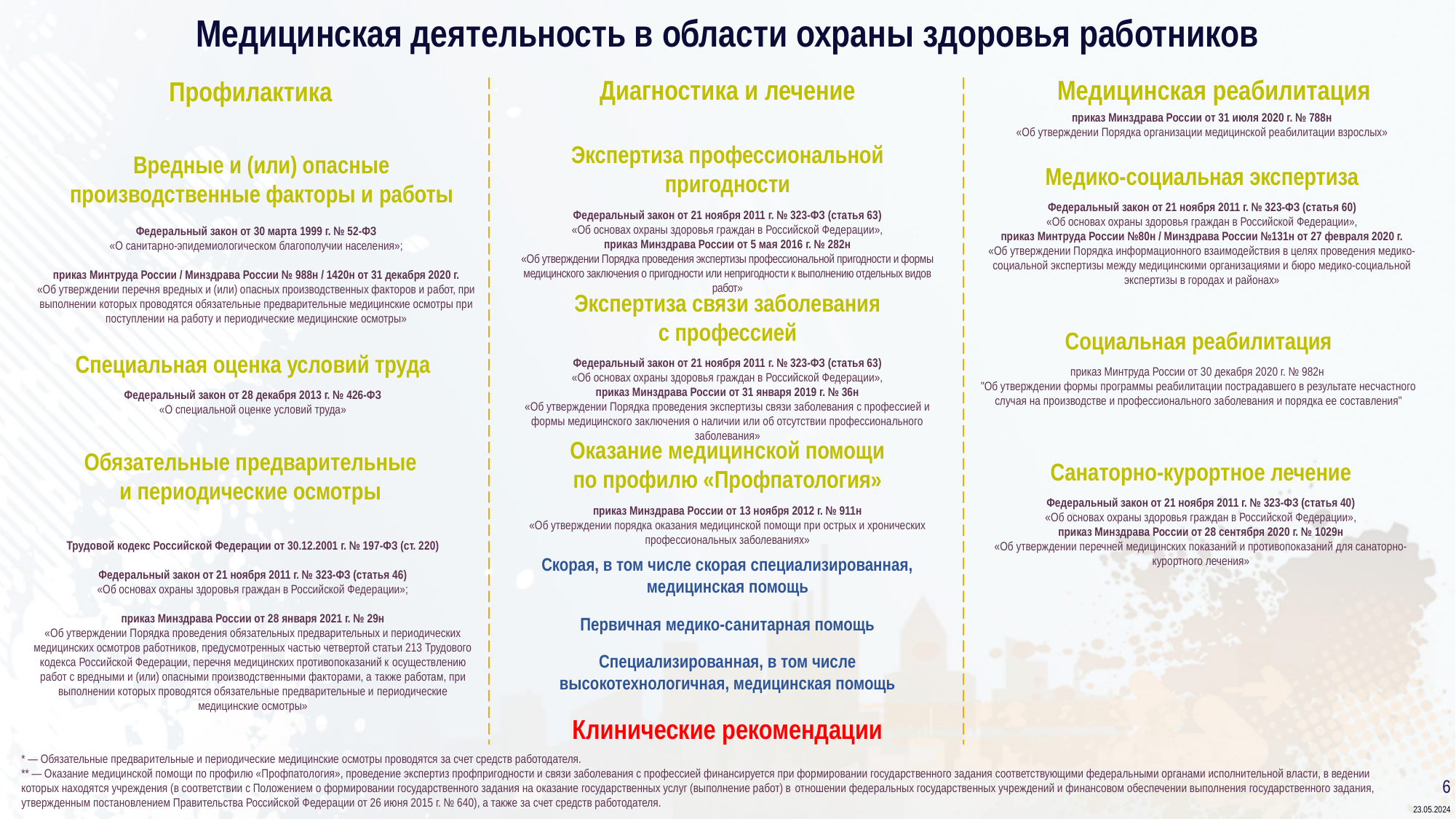

# Медицинская деятельность в области охраны здоровья работников
Диагностика и лечение
Медицинская реабилитация
Профилактика
приказ Минздрава России от 31 июля 2020 г. № 788н
«Об утверждении Порядка организации медицинской реабилитации взрослых»
Экспертиза профессиональной пригодности
Федеральный закон от 21 ноября 2011 г. № 323-ФЗ (статья 63)
«Об основах охраны здоровья граждан в Российской Федерации»,
приказ Минздрава России от 5 мая 2016 г. № 282н
«Об утверждении Порядка проведения экспертизы профессиональной пригодности и формы медицинского заключения о пригодности или непригодности к выполнению отдельных видов работ»
Вредные и (или) опасные производственные факторы и работы
Федеральный закон от 30 марта 1999 г. № 52-ФЗ
«О санитарно-эпидемиологическом благополучии населения»;

приказ Минтруда России / Минздрава России № 988н / 1420н от 31 декабря 2020 г.
«Об утверждении перечня вредных и (или) опасных производственных факторов и работ, при выполнении которых проводятся обязательные предварительные медицинские осмотры при поступлении на работу и периодические медицинские осмотры»
Медико-социальная экспертиза
Федеральный закон от 21 ноября 2011 г. № 323-ФЗ (статья 60)
«Об основах охраны здоровья граждан в Российской Федерации»,
приказ Минтруда России №80н / Минздрава России №131н от 27 февраля 2020 г.
«Об утверждении Порядка информационного взаимодействия в целях проведения медико-социальной экспертизы между медицинскими организациями и бюро медико-социальной экспертизы в городах и районах»
Экспертиза связи заболевания с профессией
Федеральный закон от 21 ноября 2011 г. № 323-ФЗ (статья 63)
«Об основах охраны здоровья граждан в Российской Федерации»,
приказ Минздрава России от 31 января 2019 г. № 36н
«Об утверждении Порядка проведения экспертизы связи заболевания с профессией и формы медицинского заключения о наличии или об отсутствии профессионального заболевания»
Социальная реабилитация
приказ Минтруда России от 30 декабря 2020 г. № 982н
"Об утверждении формы программы реабилитации пострадавшего в результате несчастного случая на производстве и профессионального заболевания и порядка ее составления"
Специальная оценка условий труда
Федеральный закон от 28 декабря 2013 г. № 426-ФЗ
«О специальной оценке условий труда»
Оказание медицинской помощи по профилю «Профпатология»
приказ Минздрава России от 13 ноября 2012 г. № 911н
«Об утверждении порядка оказания медицинской помощи при острых и хронических профессиональных заболеваниях»
Обязательные предварительные и периодические осмотры
Трудовой кодекс Российской Федерации от 30.12.2001 г. № 197-ФЗ (ст. 220)

Федеральный закон от 21 ноября 2011 г. № 323-ФЗ (статья 46)
«Об основах охраны здоровья граждан в Российской Федерации»;

приказ Минздрава России от 28 января 2021 г. № 29н
«Об утверждении Порядка проведения обязательных предварительных и периодических медицинских осмотров работников, предусмотренных частью четвертой статьи 213 Трудового кодекса Российской Федерации, перечня медицинских противопоказаний к осуществлению работ с вредными и (или) опасными производственными факторами, а также работам, при выполнении которых проводятся обязательные предварительные и периодические медицинские осмотры»

Санаторно-курортное лечение
Федеральный закон от 21 ноября 2011 г. № 323-ФЗ (статья 40)
«Об основах охраны здоровья граждан в Российской Федерации»,
приказ Минздрава России от 28 сентября 2020 г. № 1029н
«Об утверждении перечней медицинских показаний и противопоказаний для санаторно-курортного лечения»

Скорая, в том числе скорая специализированная, медицинская помощь
Первичная медико-санитарная помощь
Специализированная, в том числе высокотехнологичная, медицинская помощь
Клинические рекомендации
* — Обязательные предварительные и периодические медицинские осмотры проводятся за счет средств работодателя.
** — Оказание медицинской помощи по профилю «Профпатология», проведение экспертиз профпригодности и связи заболевания с профессией финансируется при формировании государственного задания соответствующими федеральными органами исполнительной власти, в ведении которых находятся учреждения (в соответствии с Положением о формировании государственного задания на оказание государственных услуг (выполнение работ) в отношении федеральных государственных учреждений и финансовом обеспечении выполнения государственного задания, утвержденным постановлением Правительства Российской Федерации от 26 июня 2015 г. № 640), а также за счет средств работодателя.
6